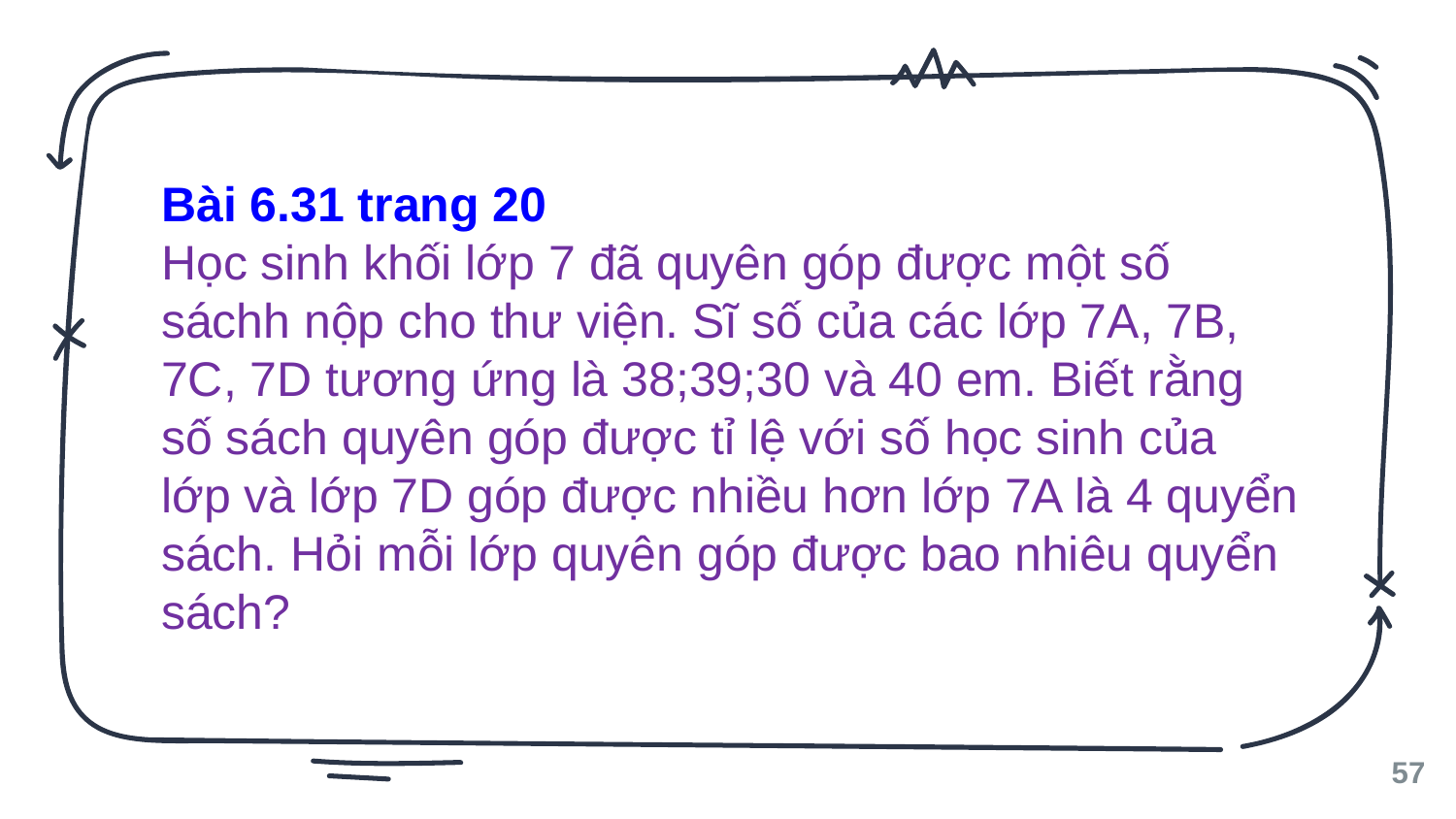

Bài 6.31 trang 20
Học sinh khối lớp 7 đã quyên góp được một số sáchh nộp cho thư viện. Sĩ số của các lớp 7A, 7B, 7C, 7D tương ứng là 38;39;30 và 40 em. Biết rằng số sách quyên góp được tỉ lệ với số học sinh của lớp và lớp 7D góp được nhiều hơn lớp 7A là 4 quyển sách. Hỏi mỗi lớp quyên góp được bao nhiêu quyển sách?
57